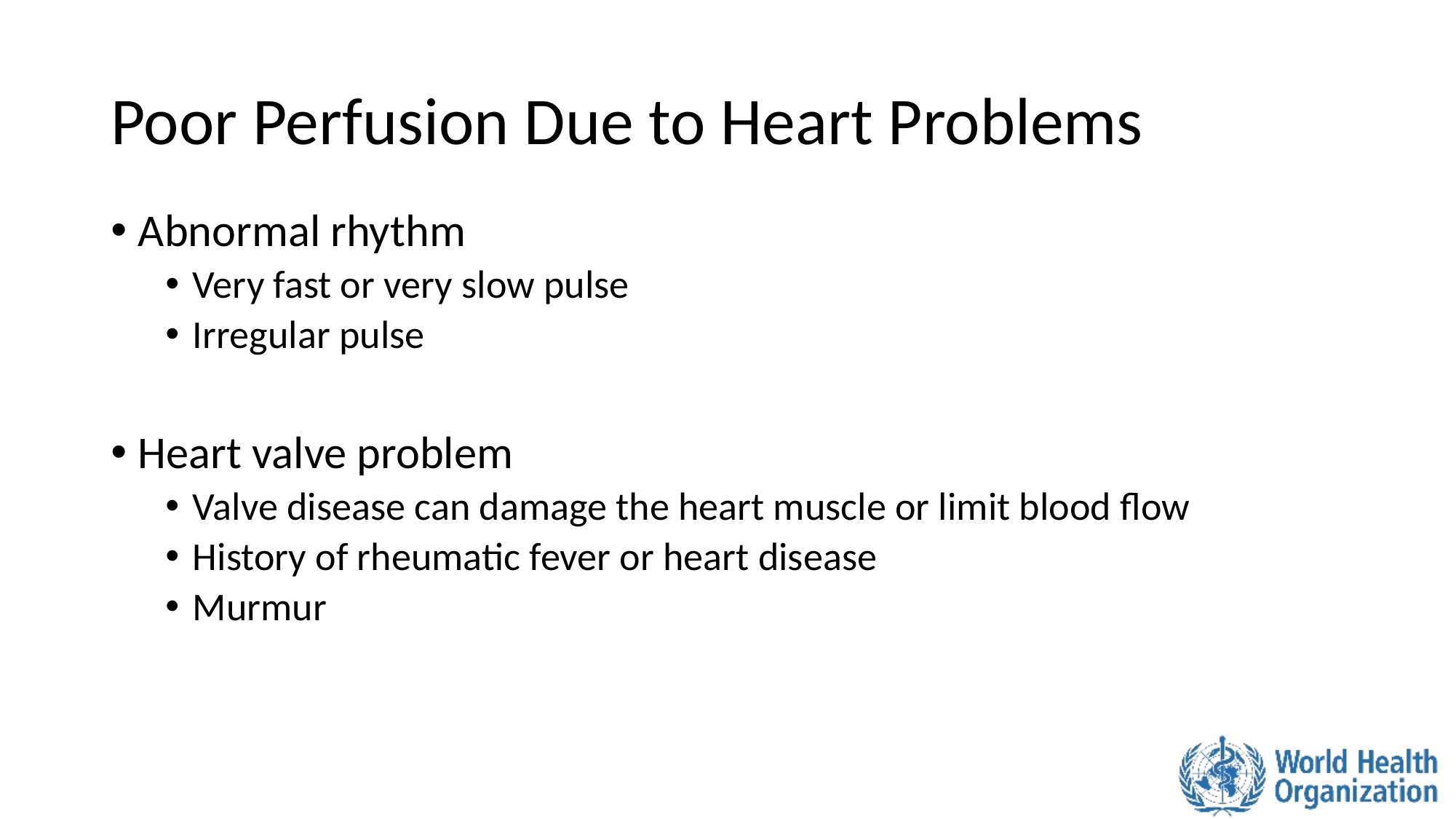

# Poor Perfusion Due to Heart Problems
Abnormal rhythm
Very fast or very slow pulse
Irregular pulse

Heart valve problem
Valve disease can damage the heart muscle or limit blood flow
History of rheumatic fever or heart disease
Murmur